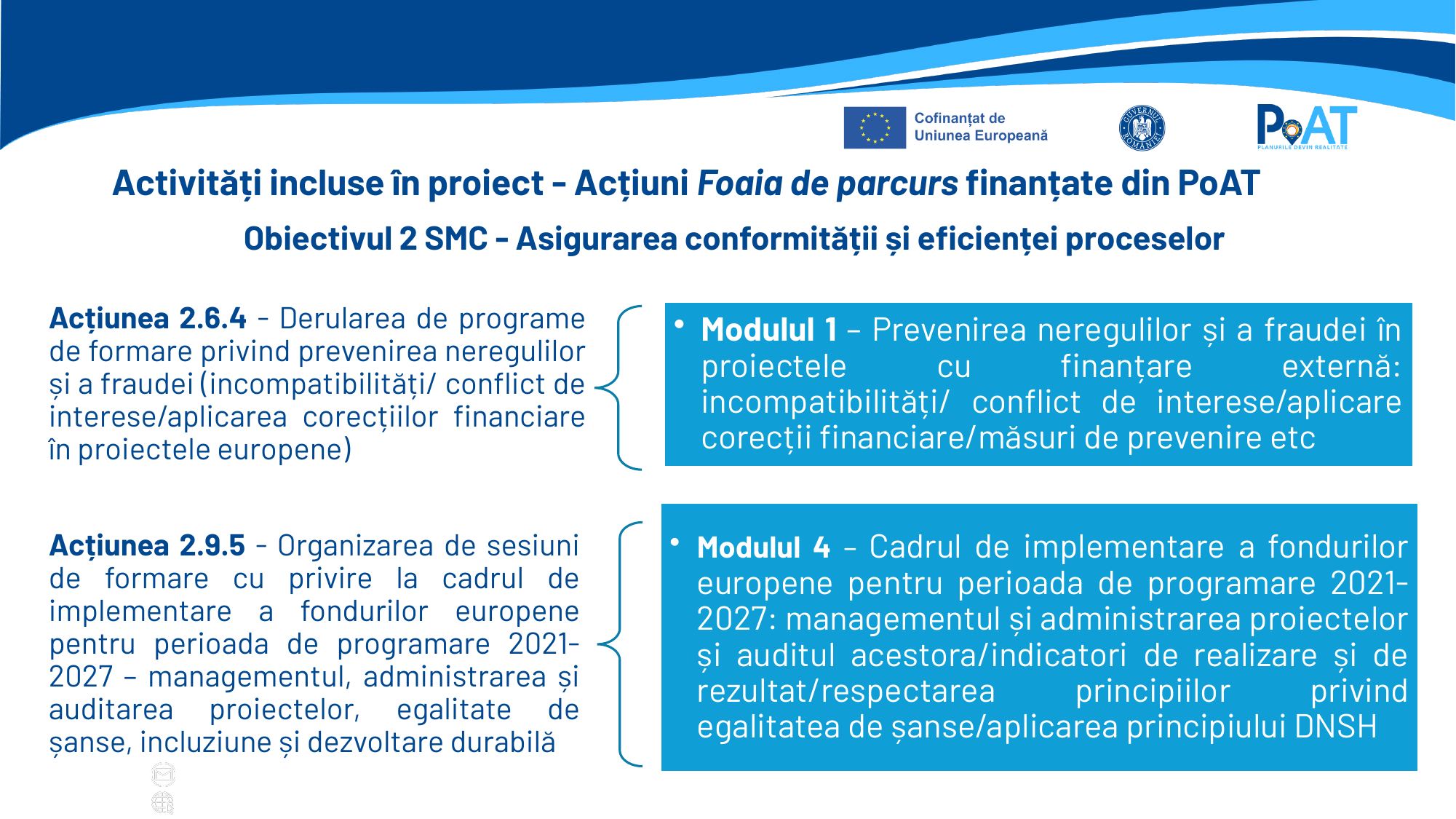

# Activități incluse în proiect - Acțiuni Foaia de parcurs finanțate din PoAT
Obiectivul 2 SMC - Asigurarea conformității și eficienței proceselor

Acțiunea 2.6.4 - Derularea de programe de formare privind prevenirea neregulilor și a fraudei (incompatibilități/ conflict de interese/aplicarea corecțiilor financiare în proiectele europene)
Modulul 1 – Prevenirea neregulilor și a fraudei în proiectele cu finanțare externă: incompatibilități/ conflict de interese/aplicare corecții financiare/măsuri de prevenire etc
Acțiunea 2.9.5 - Organizarea de sesiuni de formare cu privire la cadrul de implementare a fondurilor europene pentru perioada de programare 2021-2027 – managementul, administrarea și auditarea proiectelor, egalitate de șanse, incluziune și dezvoltare durabilă
Modulul 4 – Cadrul de implementare a fondurilor europene pentru perioada de programare 2021-2027: managementul și administrarea proiectelor și auditul acestora/indicatori de realizare și de rezultat/respectarea principiilor privind egalitatea de șanse/aplicarea principiului DNSH